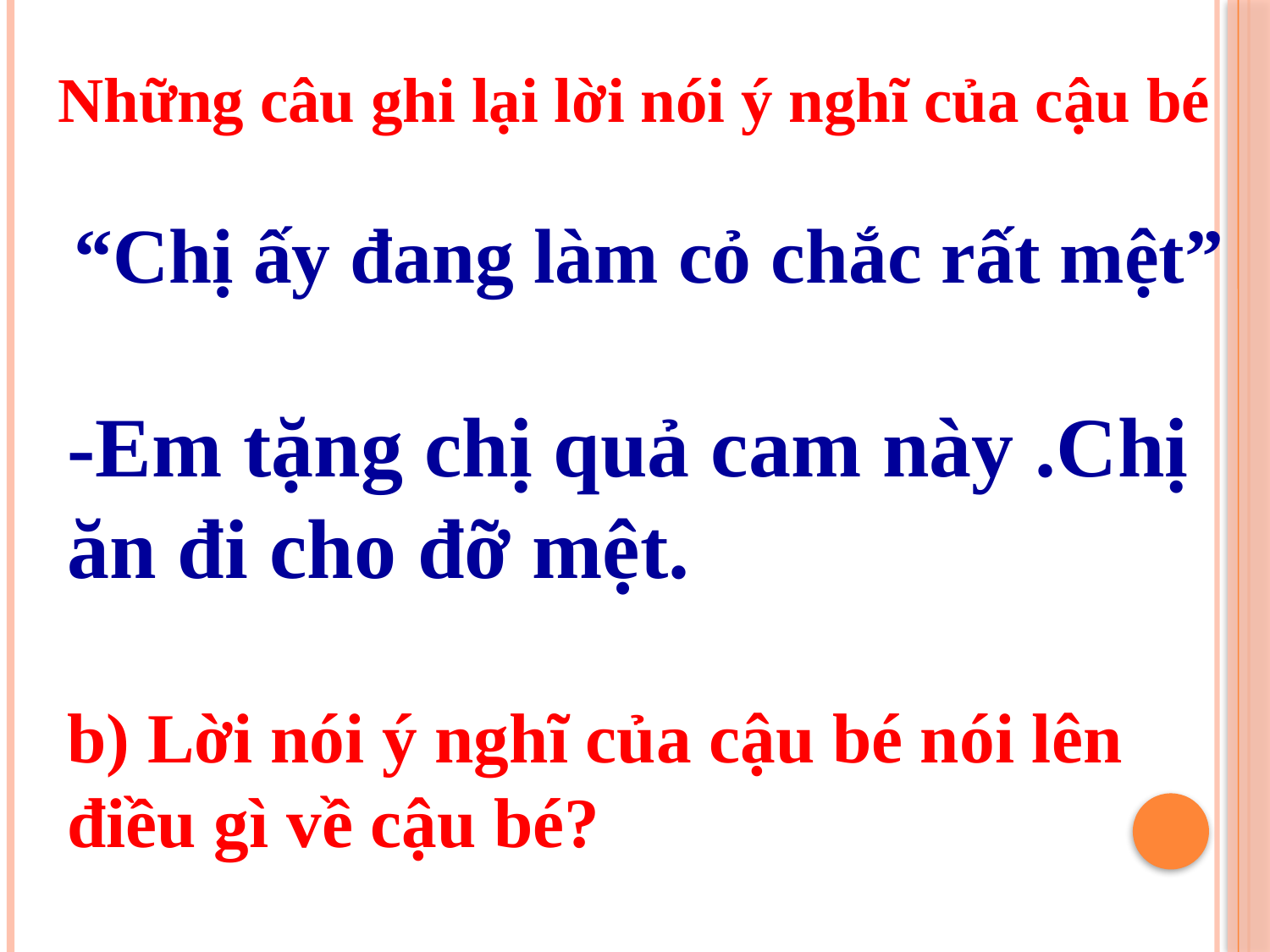

Những câu ghi lại lời nói ý nghĩ của cậu bé

“Chị ấy đang làm cỏ chắc rất mệt”
-Em tặng chị quả cam này .Chị ăn đi cho đỡ mệt.
b) Lời nói ý nghĩ của cậu bé nói lên điều gì về cậu bé?